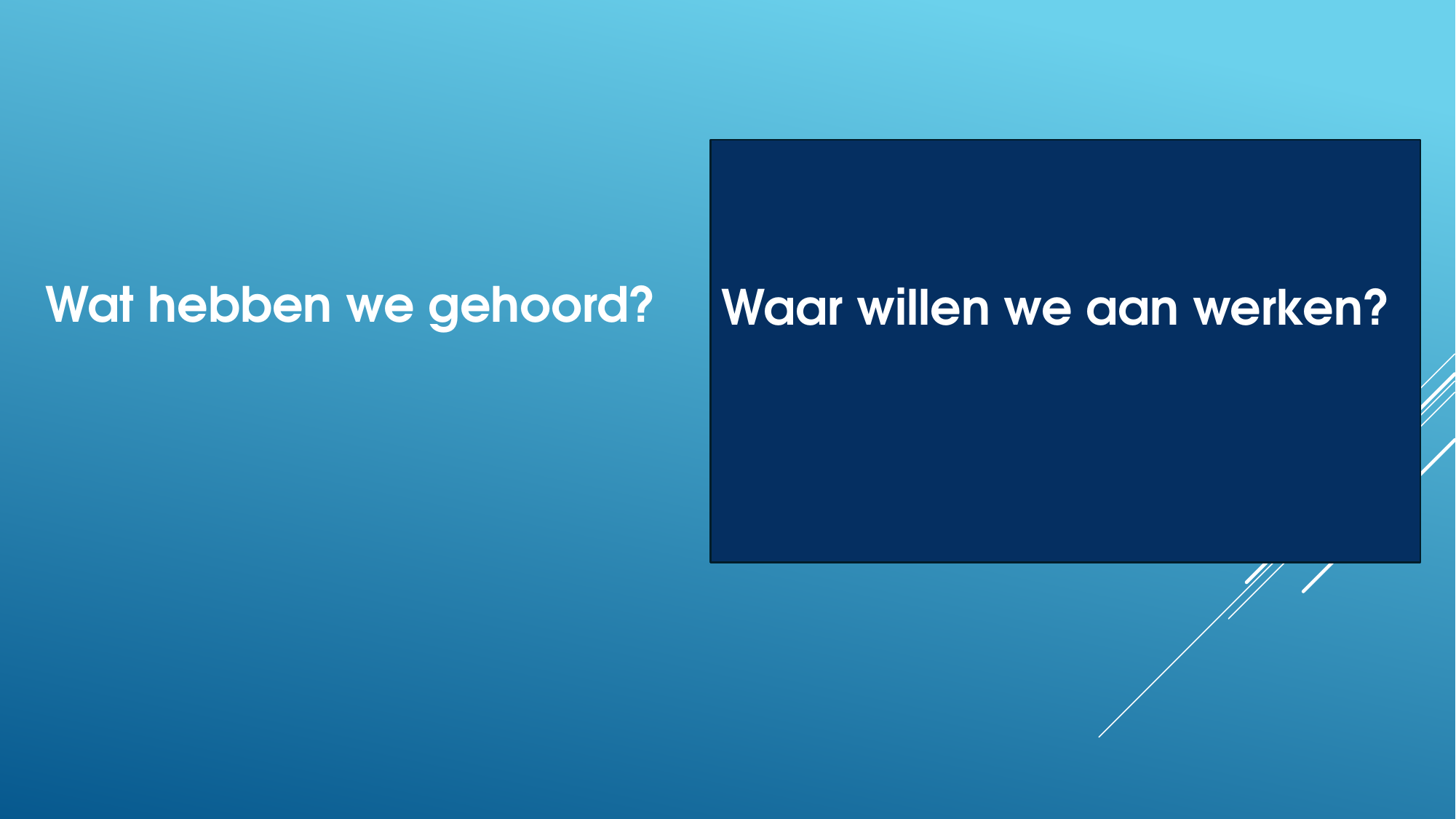

Wat hebben we gehoord?

Waar willen we aan werken?